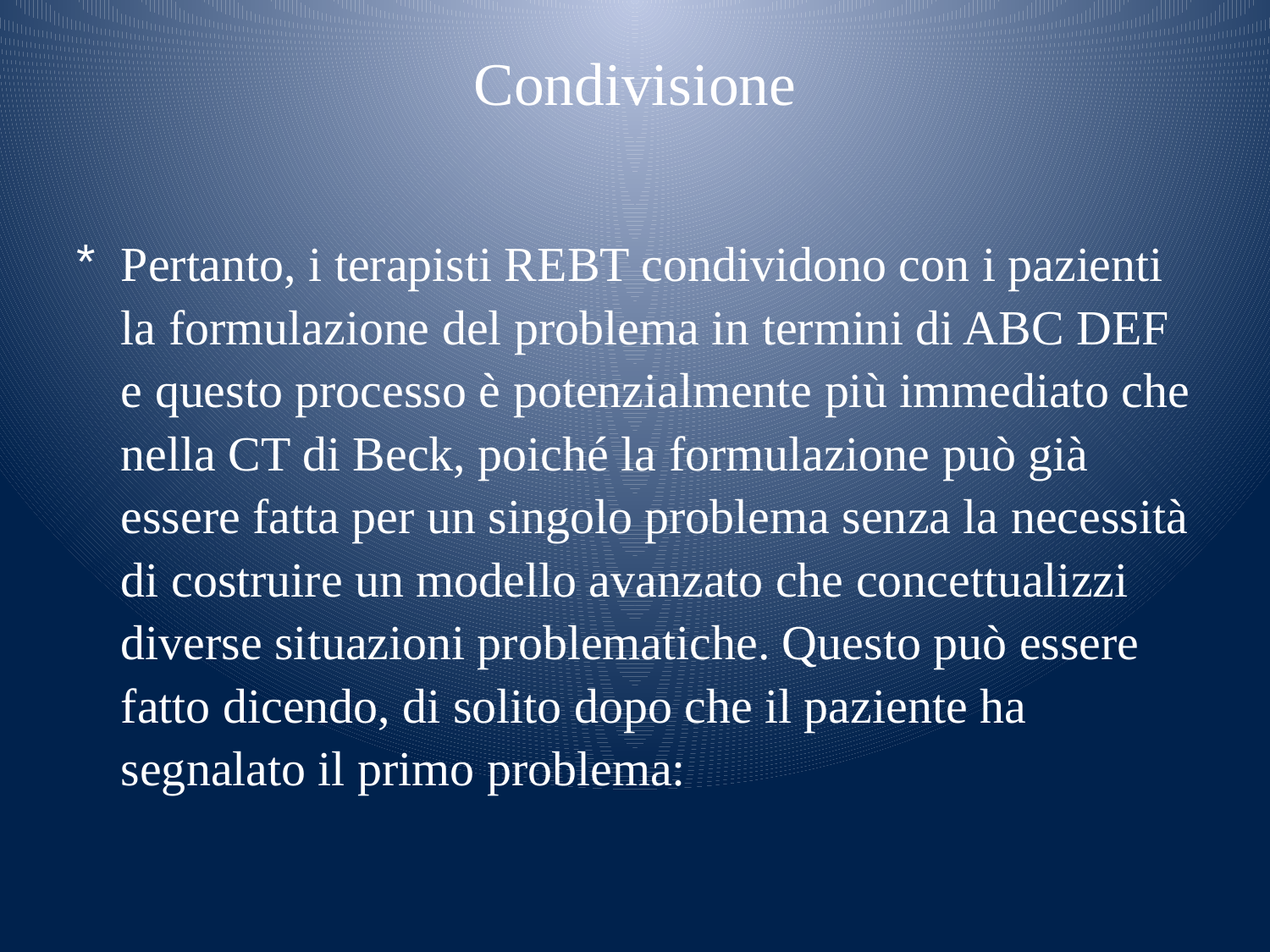

# Condivisione
Pertanto, i terapisti REBT condividono con i pazienti la formulazione del problema in termini di ABC DEF e questo processo è potenzialmente più immediato che nella CT di Beck, poiché la formulazione può già essere fatta per un singolo problema senza la necessità di costruire un modello avanzato che concettualizzi diverse situazioni problematiche. Questo può essere fatto dicendo, di solito dopo che il paziente ha segnalato il primo problema: